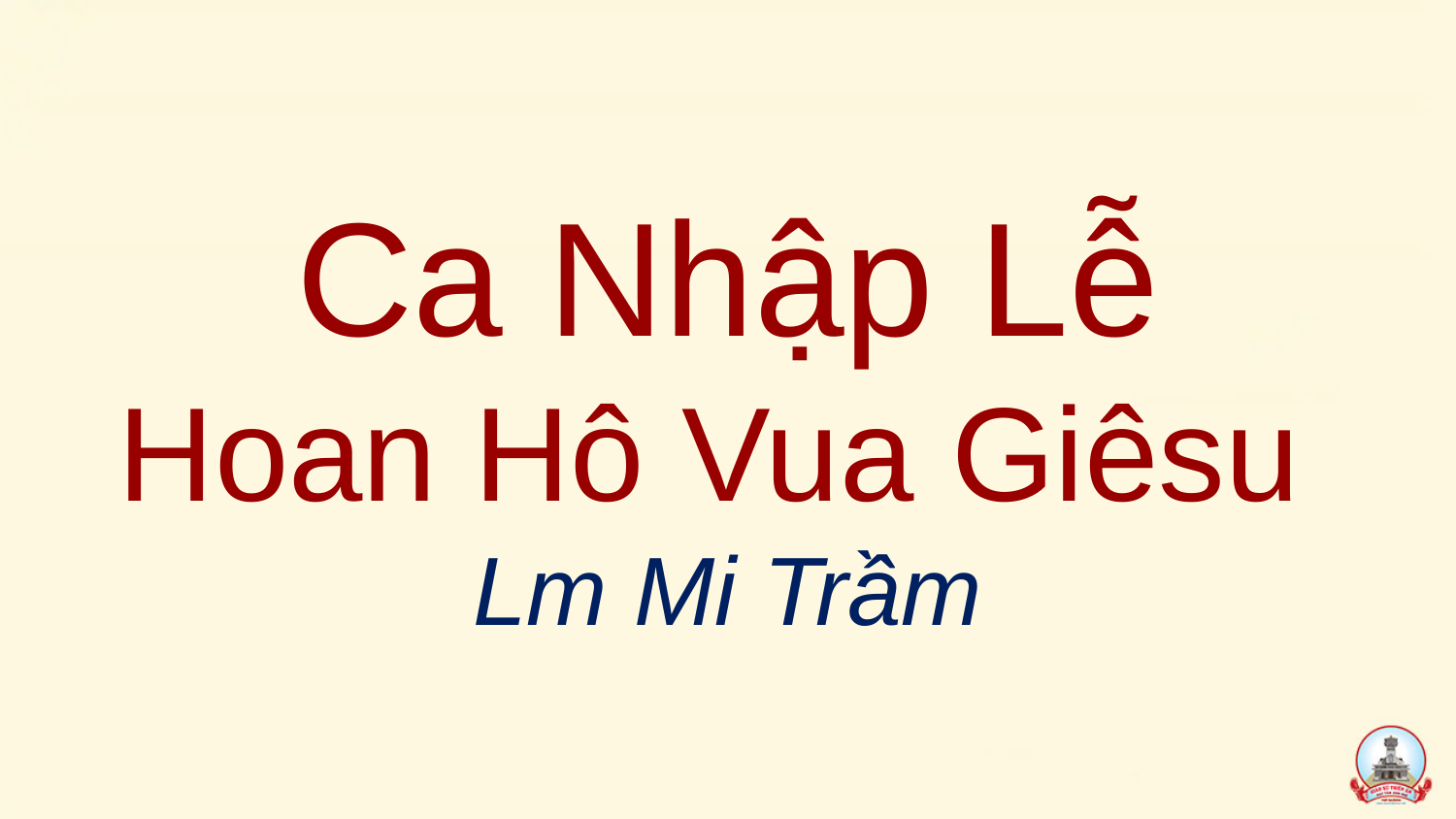

# Ca Nhập Lễ Hoan Hô Vua Giêsu Lm Mi Trầm